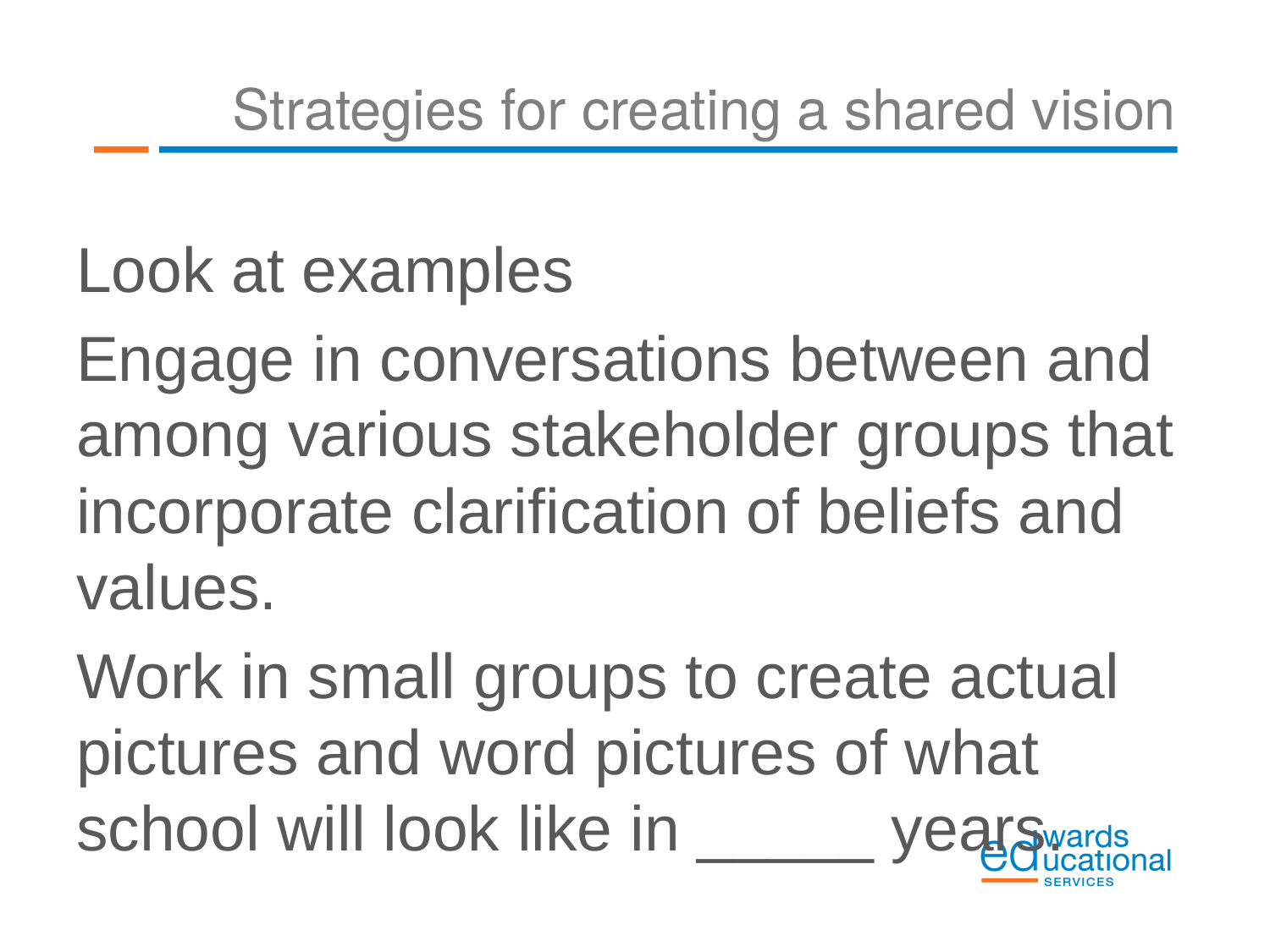

# Strategies for creating a shared vision
Look at examples
Engage in conversations between and among various stakeholder groups that incorporate clarification of beliefs and values.
Work in small groups to create actual pictures and word pictures of what school will look like in _____ years.